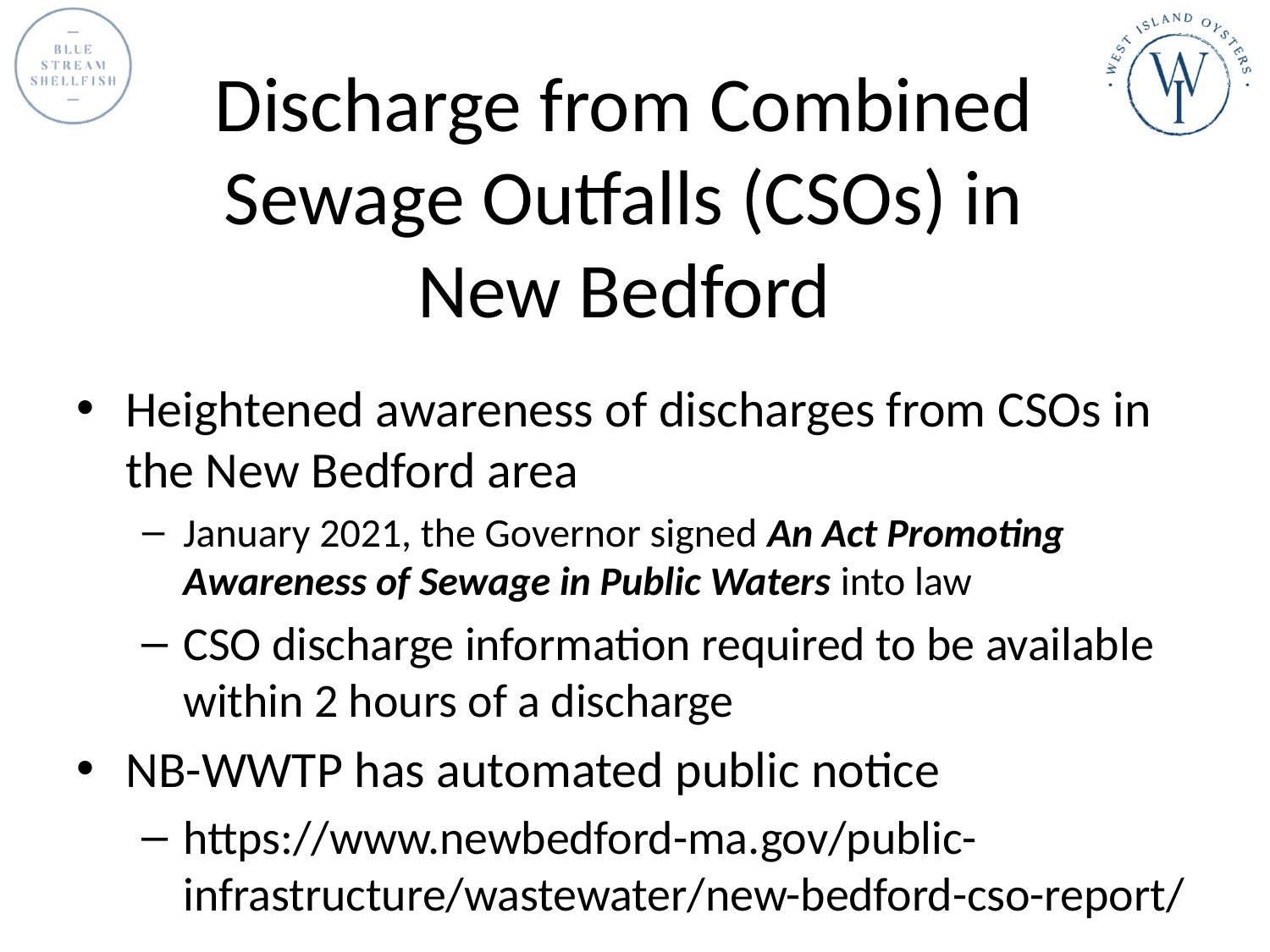

# Discharge from Combined Sewage Outfalls (CSOs) in New Bedford
Heightened awareness of discharges from CSOs in the New Bedford area
January 2021, the Governor signed An Act Promoting Awareness of Sewage in Public Waters into law
CSO discharge information required to be available within 2 hours of a discharge
NB-WWTP has automated public notice
https://www.newbedford-ma.gov/public-infrastructure/wastewater/new-bedford-cso-report/